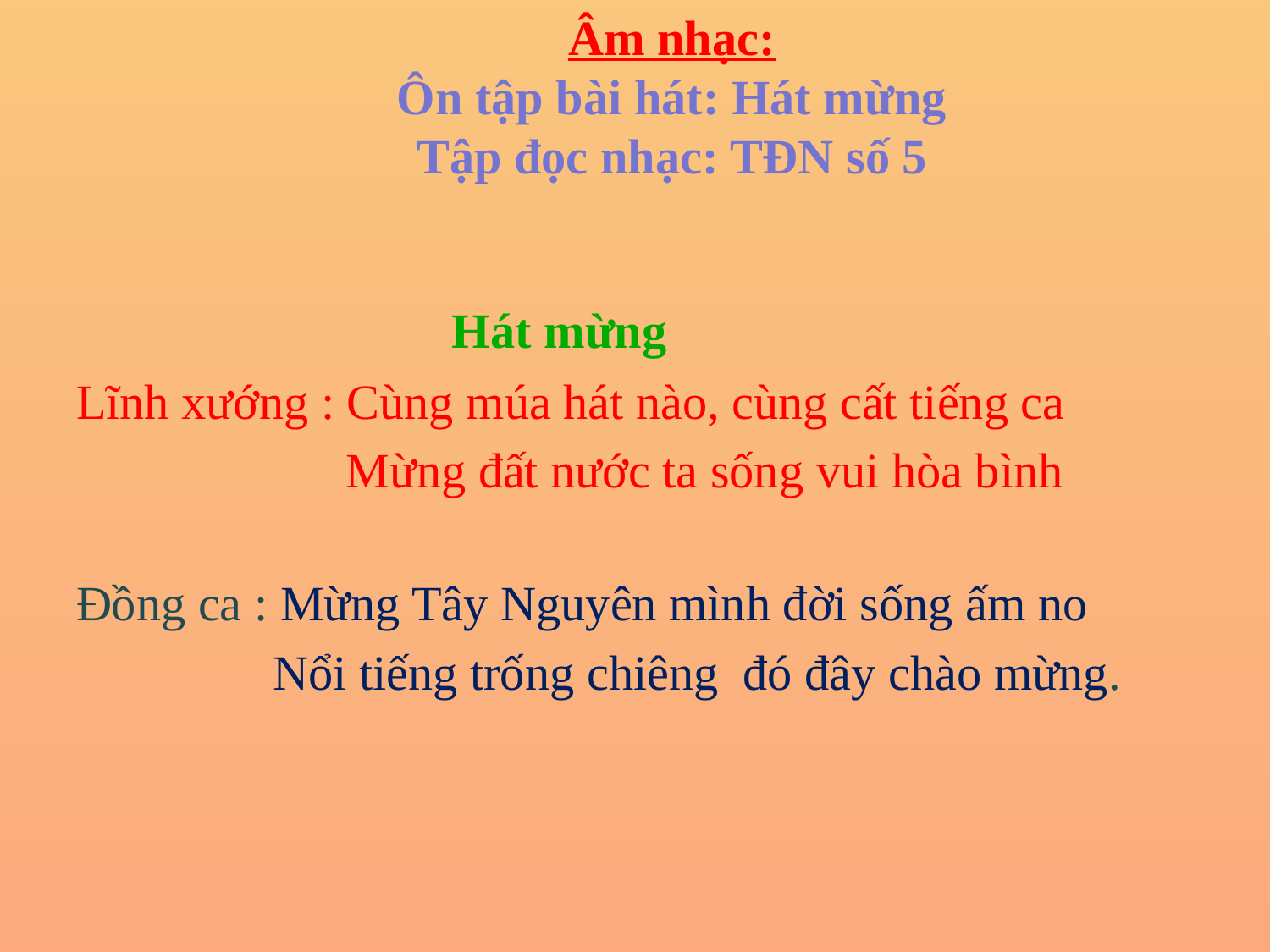

Âm nhạc:
Ôn tập bài hát: Hát mừng
Tập đọc nhạc: TĐN số 5

                        Hát mừng
Lĩnh xướng : Cùng múa hát nào, cùng cất tiếng ca
                      Mừng đất nước ta sống vui hòa bình

Đồng ca : Mừng Tây Nguyên mình đời sống ấm no
                Nổi tiếng trống chiêng  đó đây chào mừng.